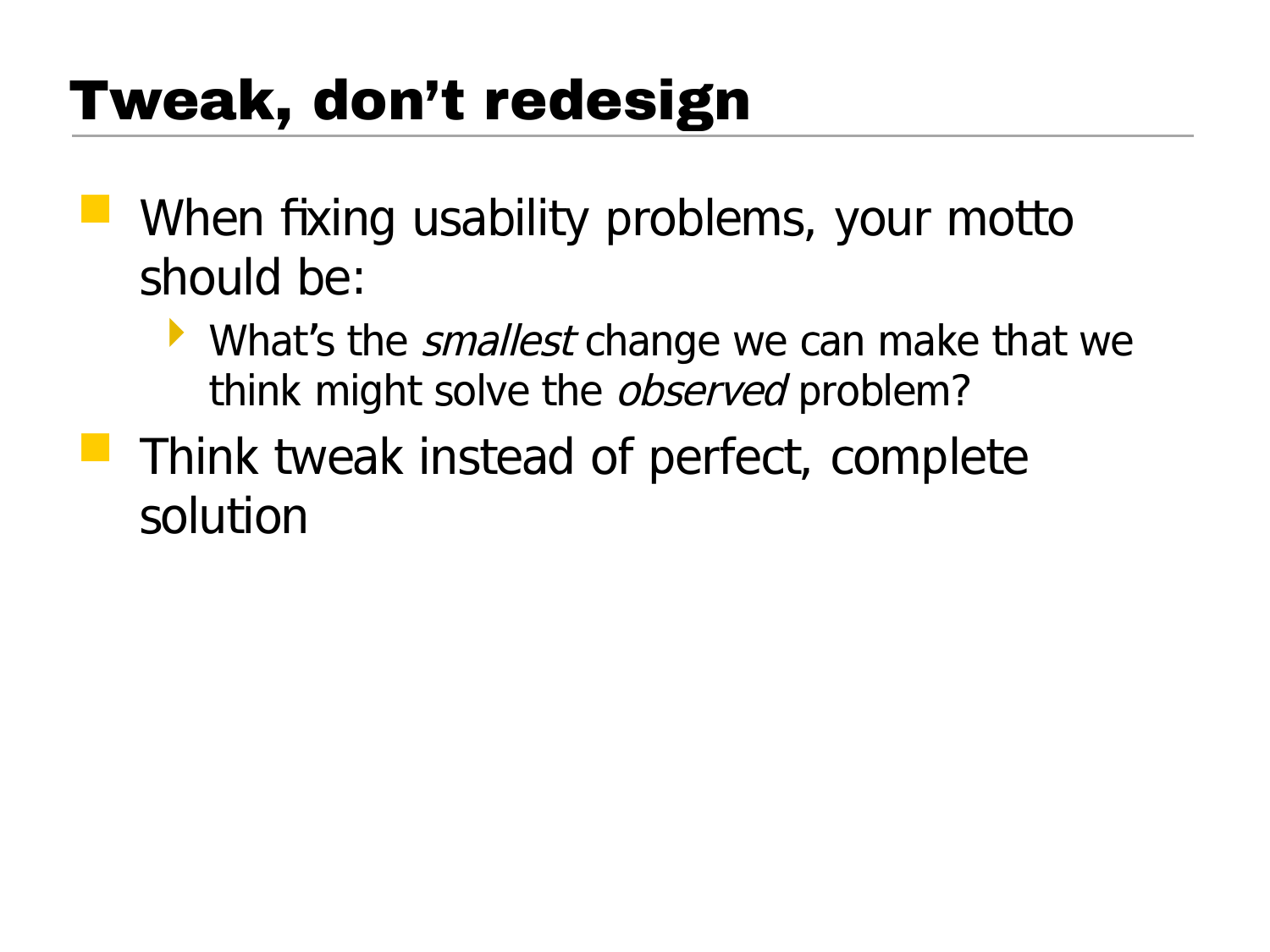

# Tweak, don’t redesign
When fixing usability problems, your motto should be:
What’s the smallest change we can make that we think might solve the observed problem?
Think tweak instead of perfect, complete solution
© 2001 Steve Krug